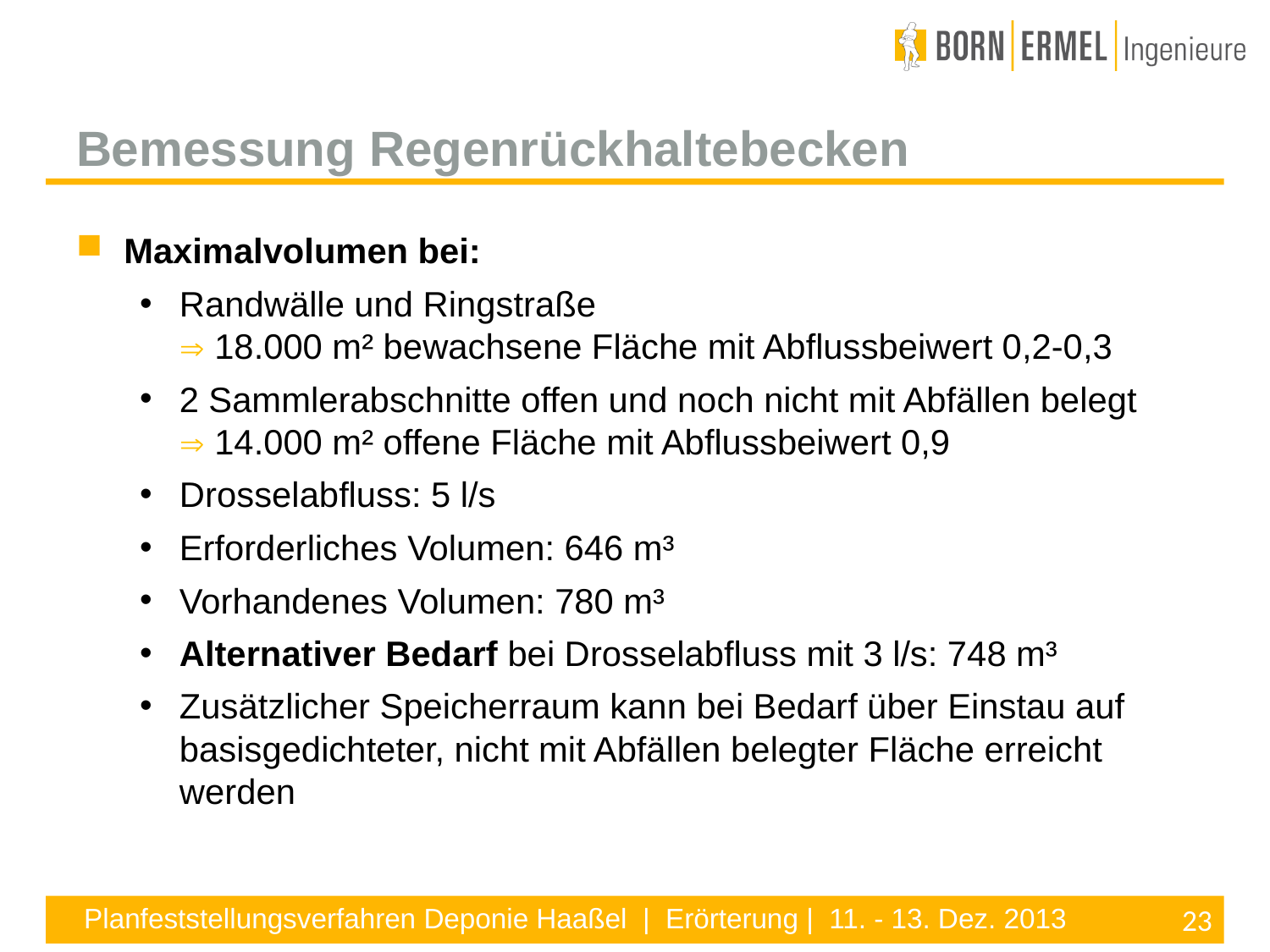

Bemessung Regenrückhaltebecken
Maximalvolumen bei:
Randwälle und Ringstraße
⇒ 18.000 m² bewachsene Fläche mit Abflussbeiwert 0,2-0,3
2 Sammlerabschnitte offen und noch nicht mit Abfällen belegt
⇒ 14.000 m² offene Fläche mit Abflussbeiwert 0,9
Drosselabfluss: 5 l/s
Erforderliches Volumen: 646 m³
Vorhandenes Volumen: 780 m³
Alternativer Bedarf bei Drosselabfluss mit 3 l/s: 748 m³
Zusätzlicher Speicherraum kann bei Bedarf über Einstau auf basisgedichteter, nicht mit Abfällen belegter Fläche erreicht werden